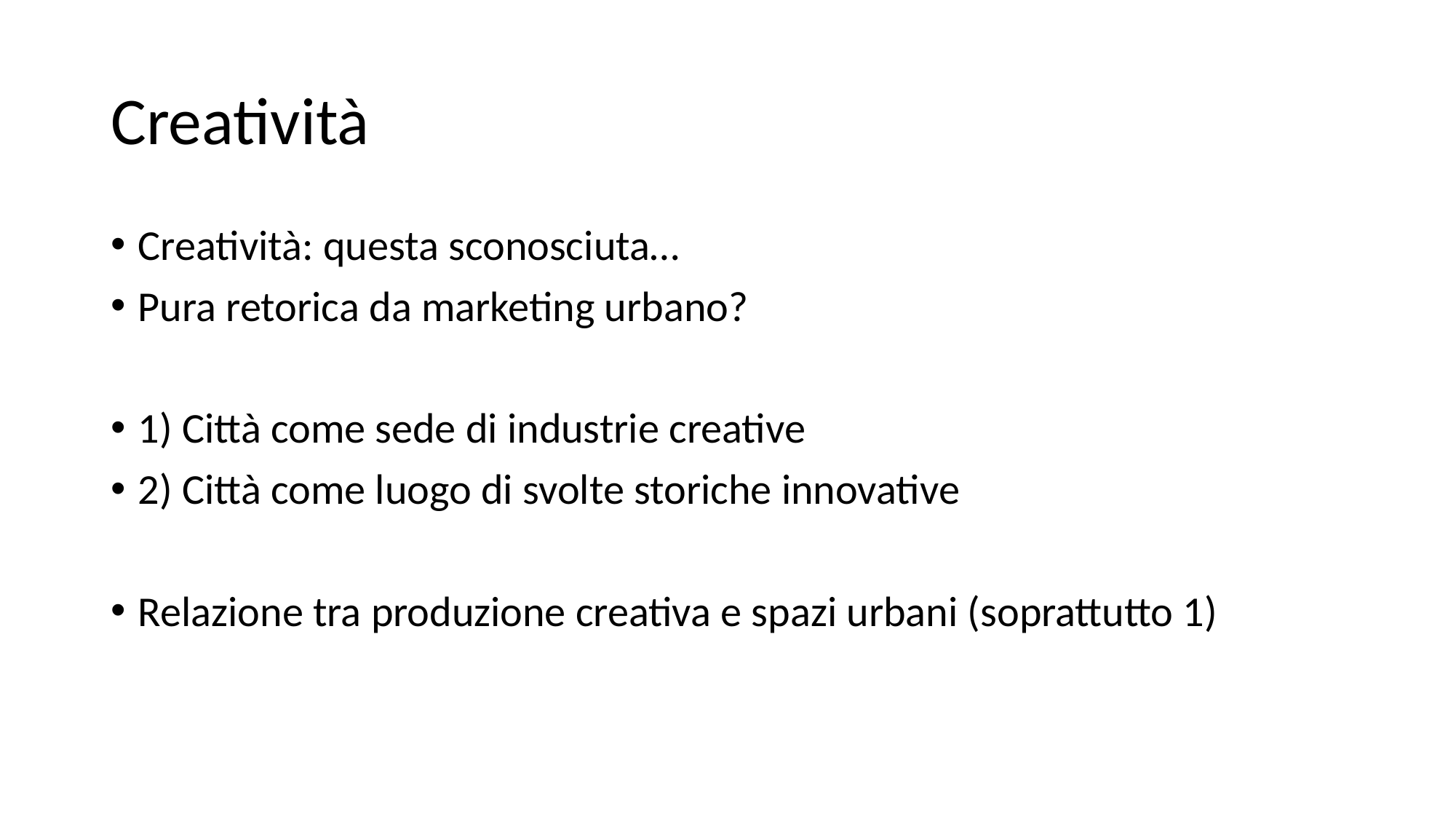

# Creatività
Creatività: questa sconosciuta…
Pura retorica da marketing urbano?

1) Città come sede di industrie creative
2) Città come luogo di svolte storiche innovative

Relazione tra produzione creativa e spazi urbani (soprattutto 1)